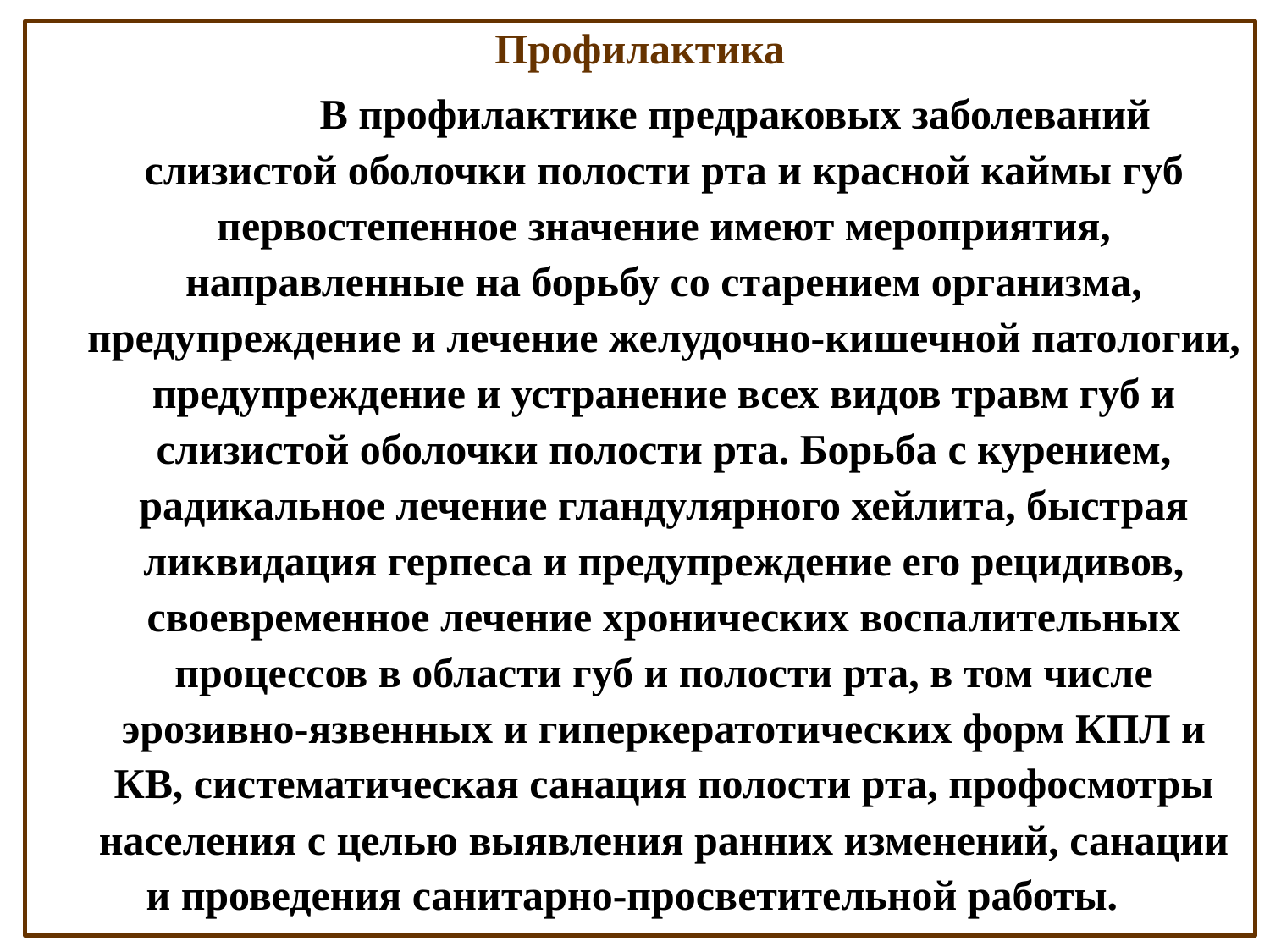

Профилактика
                  В профилактике предраковых заболеваний слизистой оболочки полости рта и красной каймы губ первостепенное значение имеют мероприятия, направленные на борьбу со старением организма, предупреждение и лечение желудочно-кишечной патологии, предупреждение и устранение всех видов травм губ и слизистой оболочки полости рта. Борьба с курением, радикальное лечение гландулярного хейлита, быстрая ликвидация герпеса и предупреждение его рецидивов, своевременное лечение хронических воспалительных процессов в области губ и полости рта, в том числе эрозивно-язвенных и гиперкератотических форм КПЛ и КВ, систематическая санация полости рта, профосмотры населения с целью выявления ранних изменений, санации и проведения санитарно-просветительной работы.
#